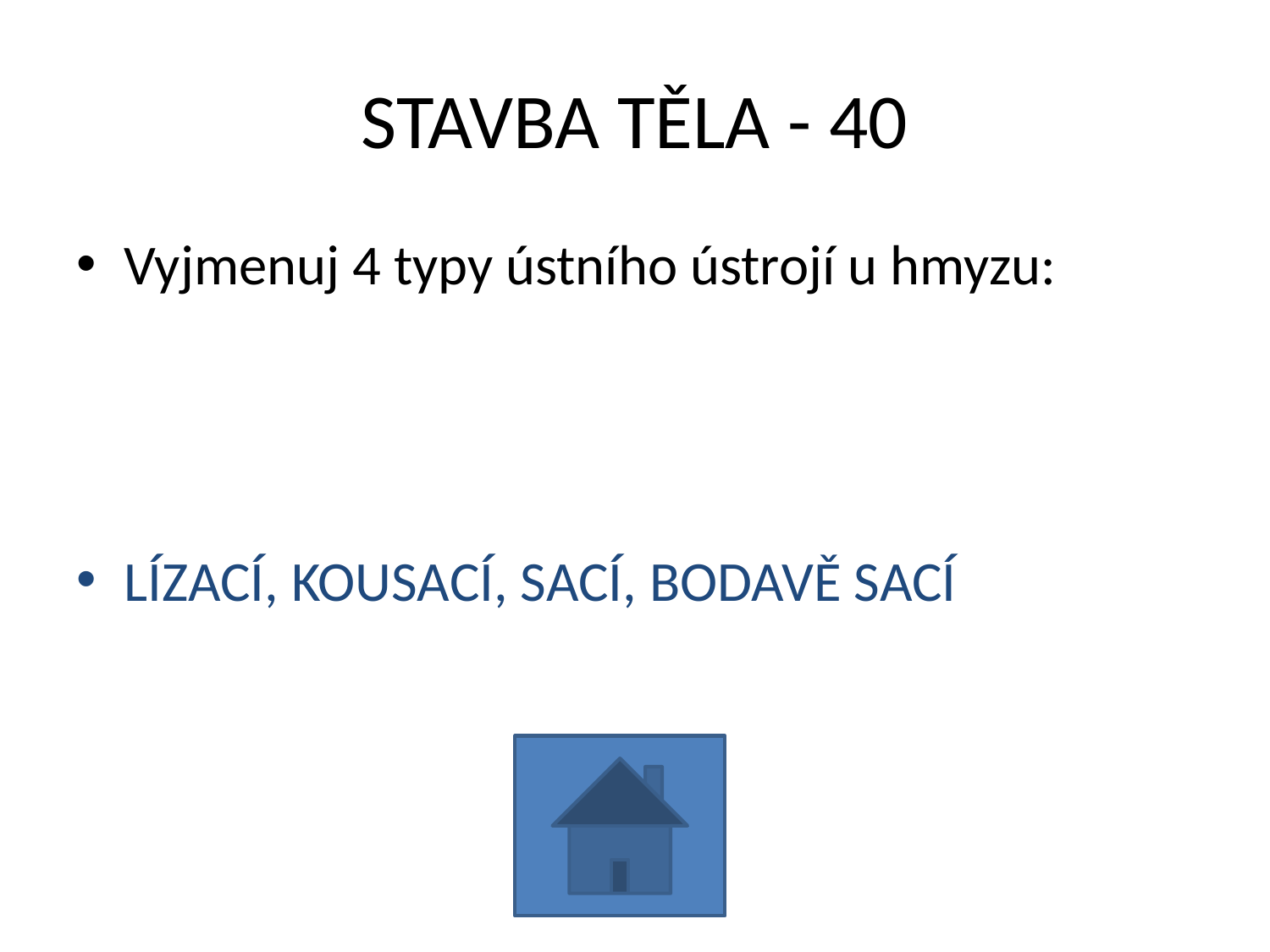

# STAVBA TĚLA - 40
Vyjmenuj 4 typy ústního ústrojí u hmyzu:

LÍZACÍ, KOUSACÍ, SACÍ, BODAVĚ SACÍ